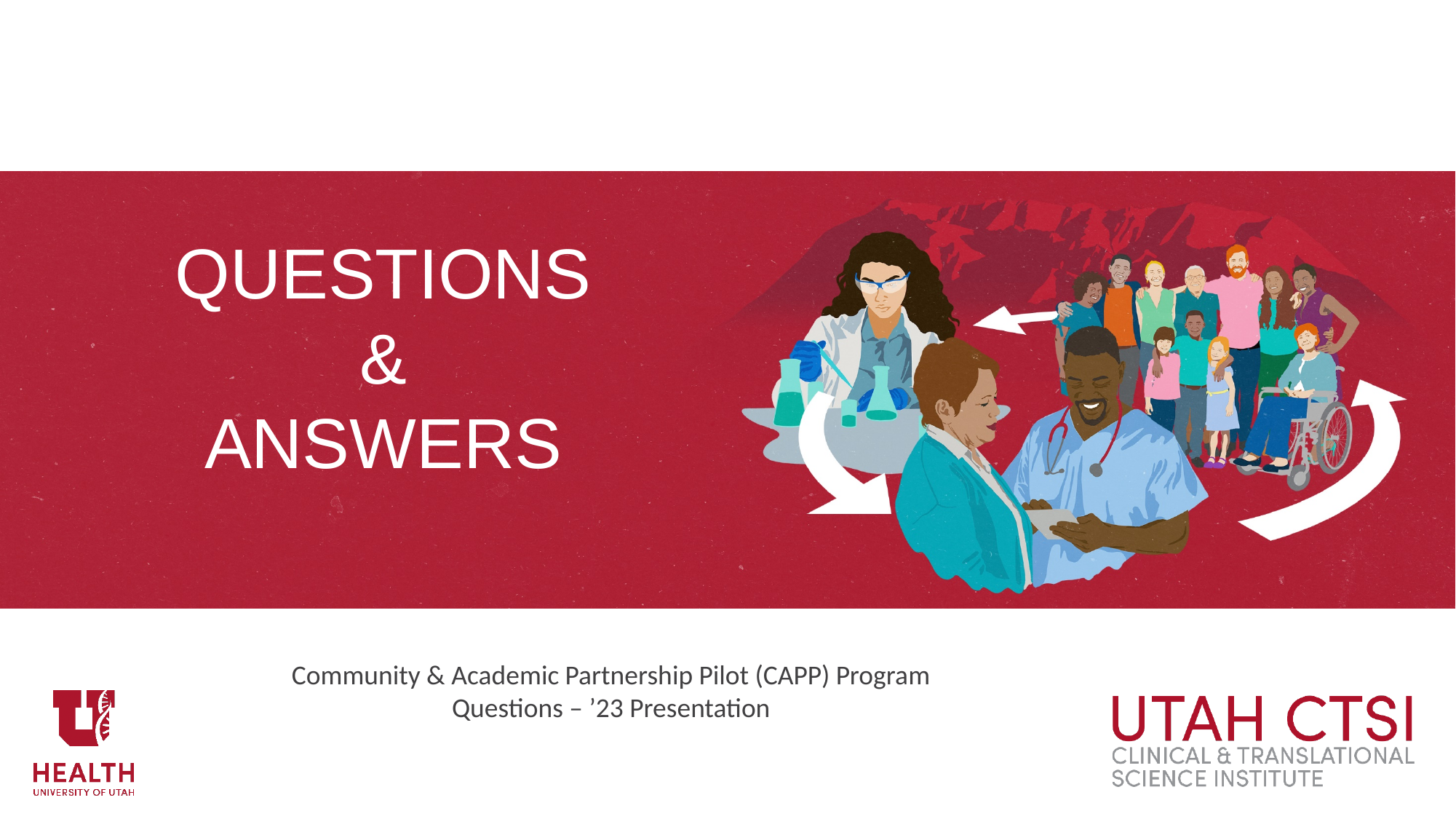

# Questions & Answers
Community & Academic Partnership Pilot (CAPP) Program
Questions – ’23 Presentation